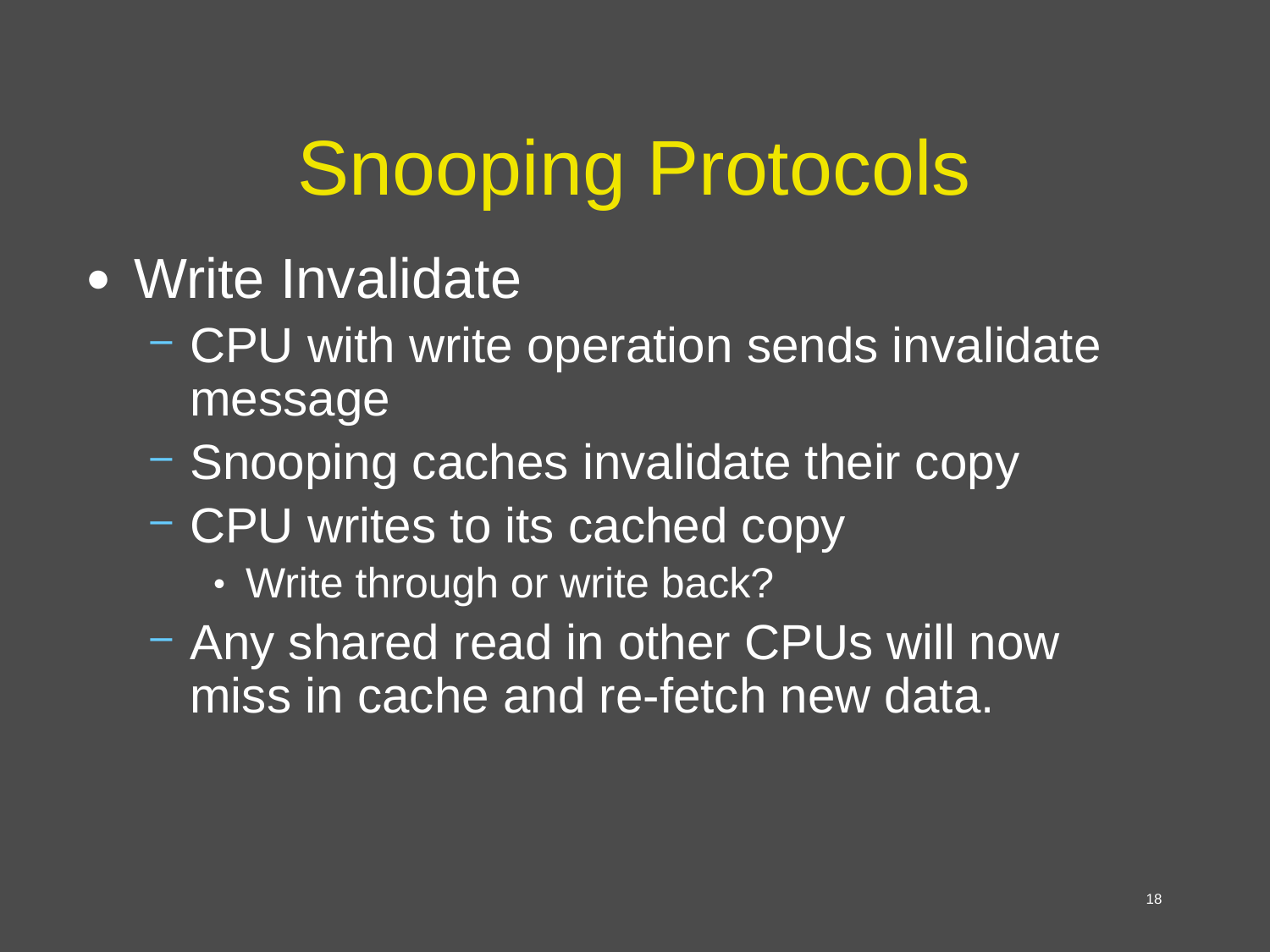

# Snooping Protocols
Write Invalidate
CPU with write operation sends invalidate message
Snooping caches invalidate their copy
CPU writes to its cached copy
Write through or write back?
Any shared read in other CPUs will now miss in cache and re-fetch new data.
18